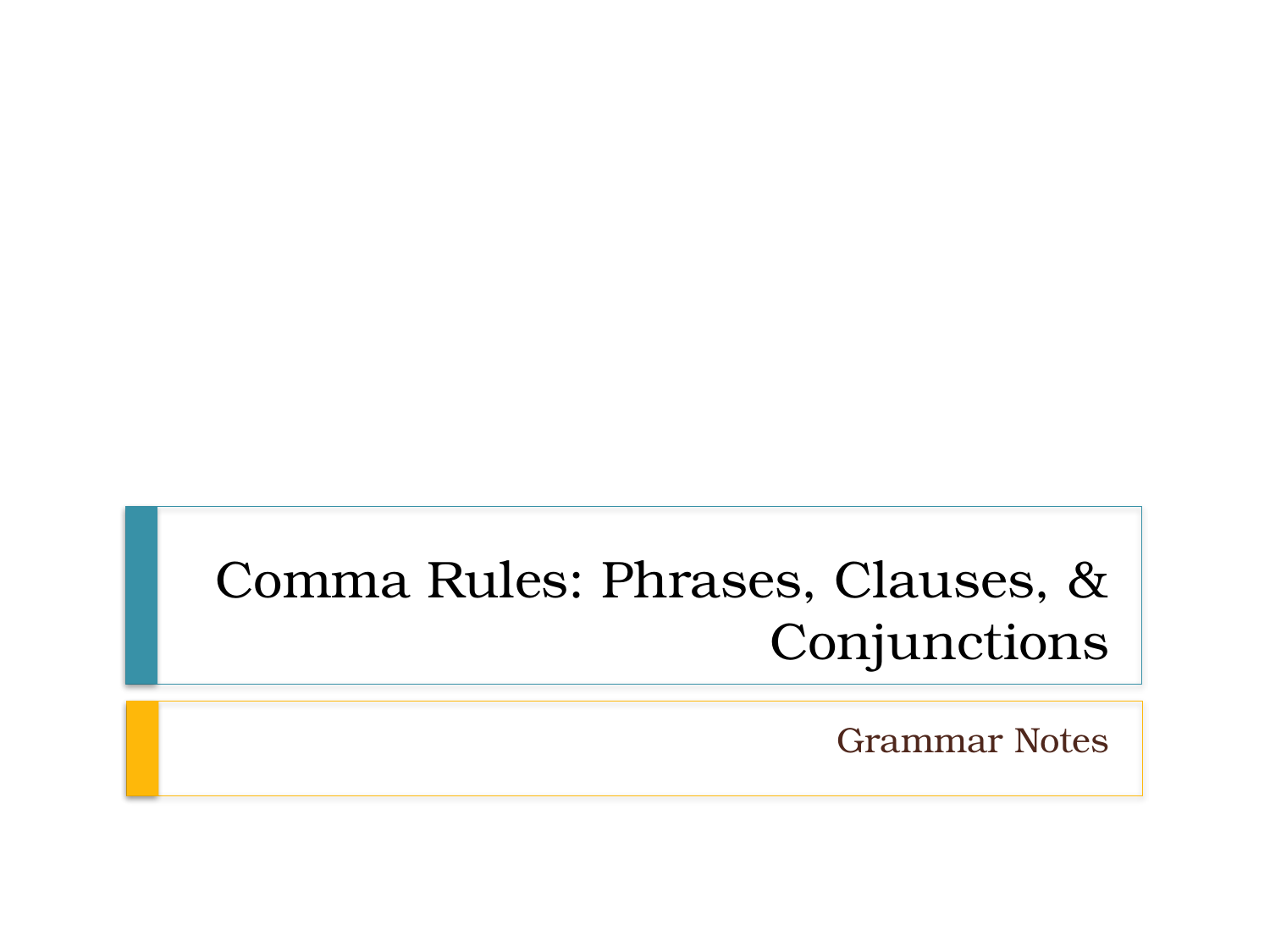

# Comma Rules: Phrases, Clauses, & Conjunctions
Grammar Notes